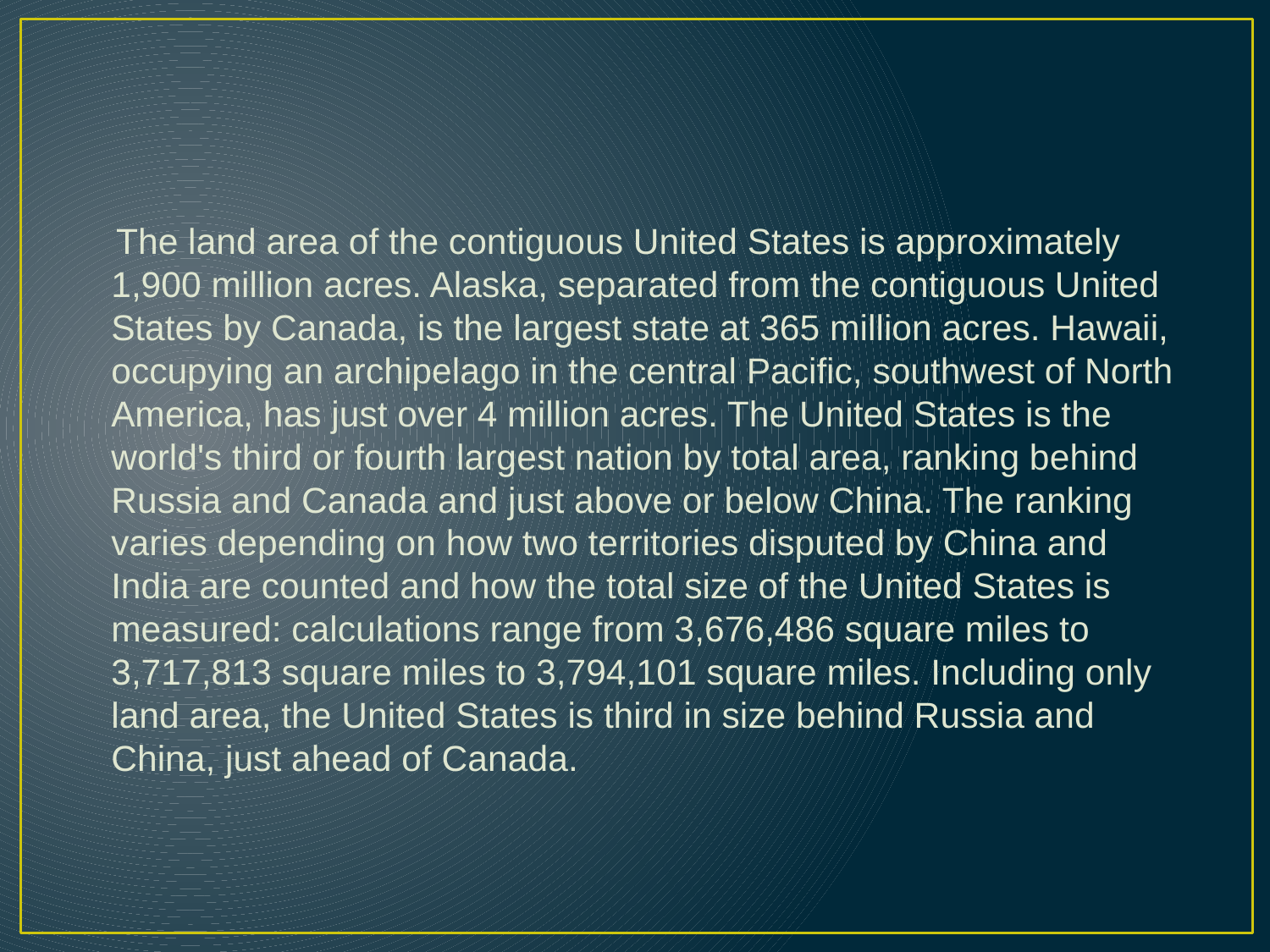

The land area of the contiguous United States is approximately 1,900 million acres. Alaska, separated from the contiguous United States by Canada, is the largest state at 365 million acres. Hawaii, occupying an archipelago in the central Pacific, southwest of North America, has just over 4 million acres. The United States is the world's third or fourth largest nation by total area, ranking behind Russia and Canada and just above or below China. The ranking varies depending on how two territories disputed by China and India are counted and how the total size of the United States is measured: calculations range from 3,676,486 square miles to 3,717,813 square miles to 3,794,101 square miles. Including only land area, the United States is third in size behind Russia and China, just ahead of Canada.